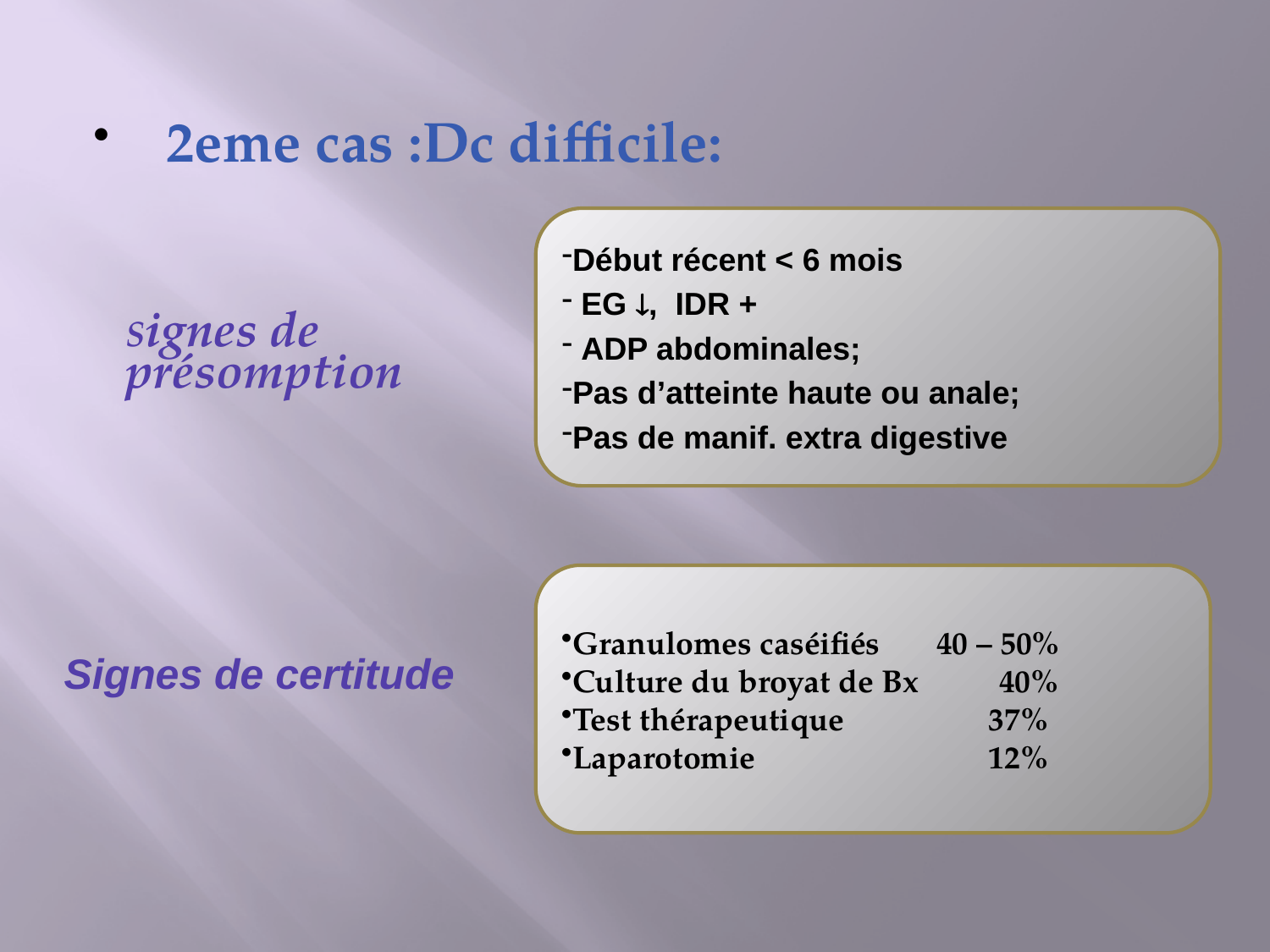

#
 2eme cas :Dc difficile:
Début récent < 6 mois
 EG ↓,  IDR +
 ADP abdominales;
Pas d’atteinte haute ou anale;
Pas de manif. extra digestive
Signes de présomption

Granulomes caséifiés       40 – 50%
Culture du broyat de Bx          40%
Test thérapeutique                  37%
Laparotomie                             12%
Signes de certitude